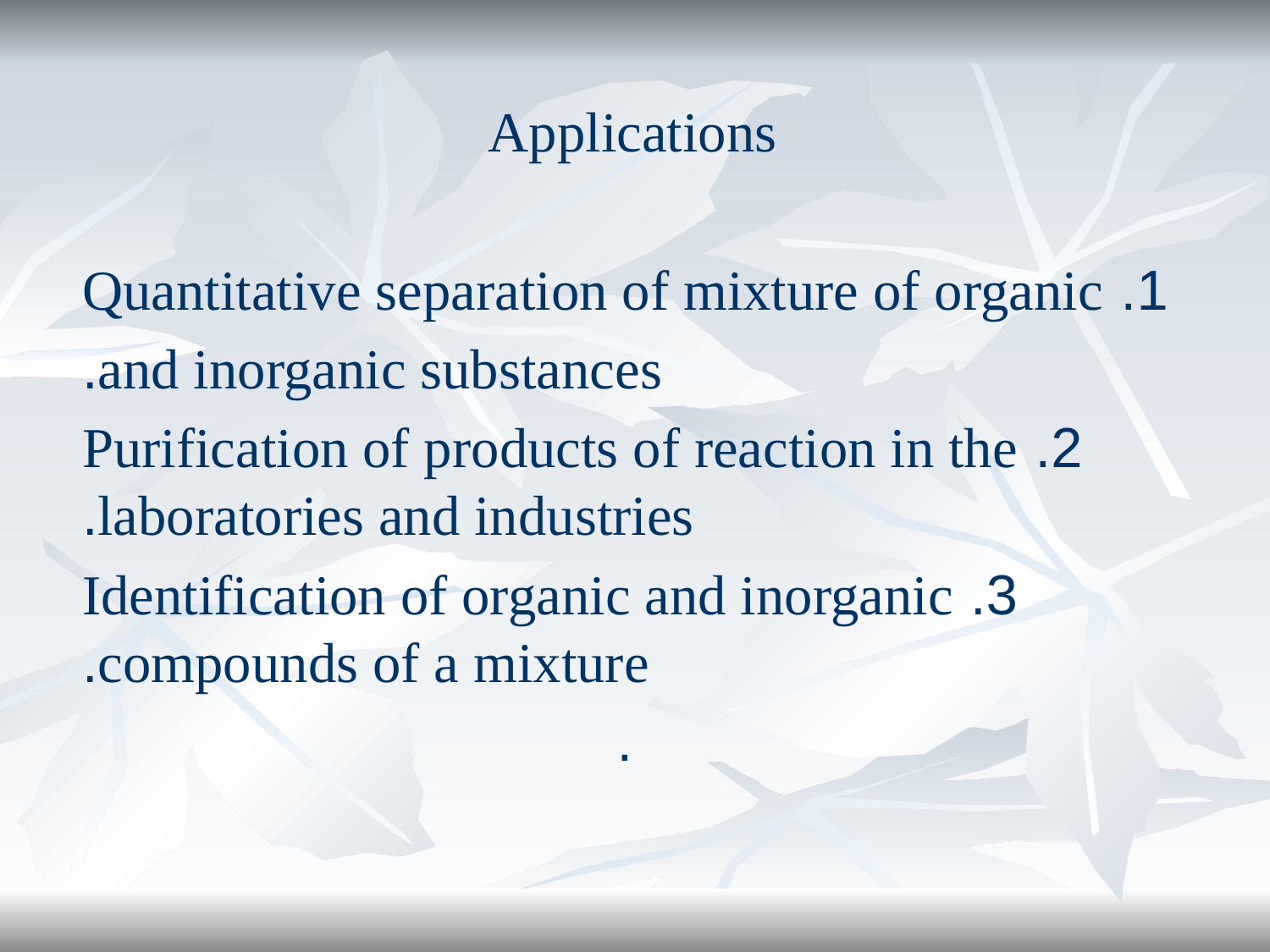

Applications

1. Quantitative separation of mixture of organic
  and inorganic substances.
2. Purification of products of reaction in the laboratories and industries.
3. Identification of organic and inorganic compounds of a mixture.
.